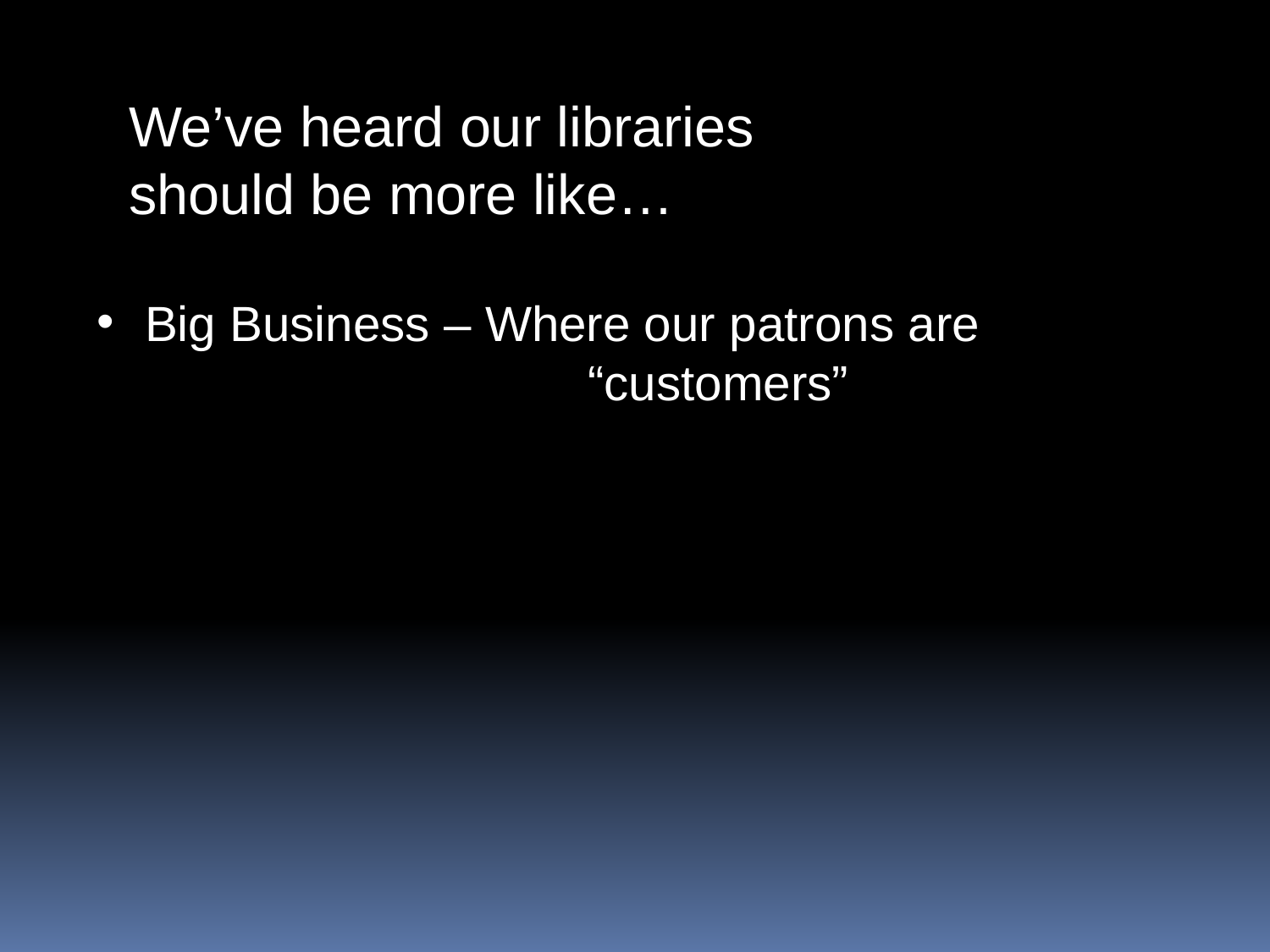

We’ve heard our libraries should be more like…
Big Business – Where our patrons are            		                       “customers”